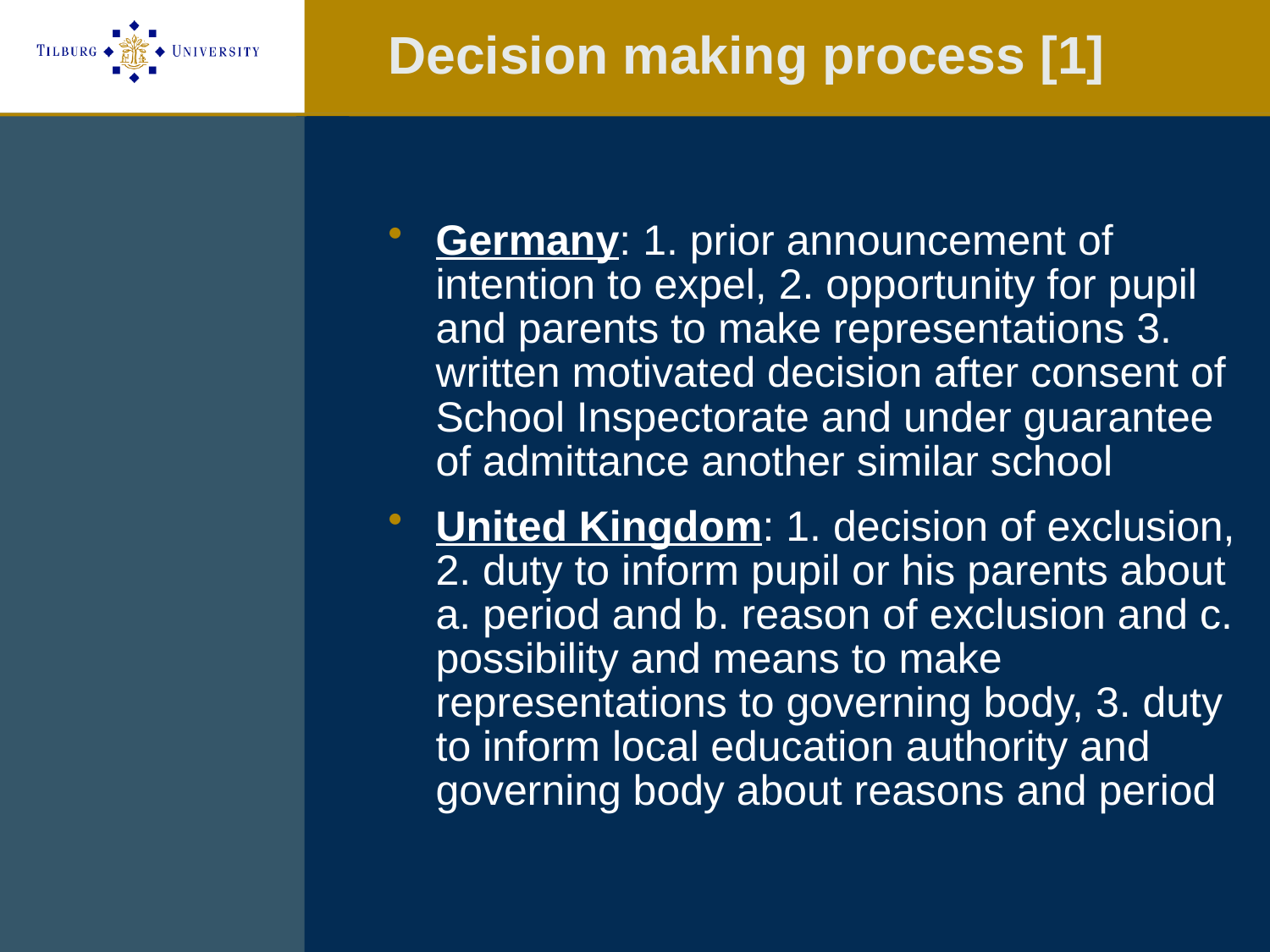

# Decision making process [1]

Germany: 1. prior announcement of intention to expel, 2. opportunity for pupil and parents to make representations 3. written motivated decision after consent of School Inspectorate and under guarantee of admittance another similar school
United Kingdom: 1. decision of exclusion, 2. duty to inform pupil or his parents about a. period and b. reason of exclusion and c. possibility and means to make representations to governing body, 3. duty to inform local education authority and governing body about reasons and period